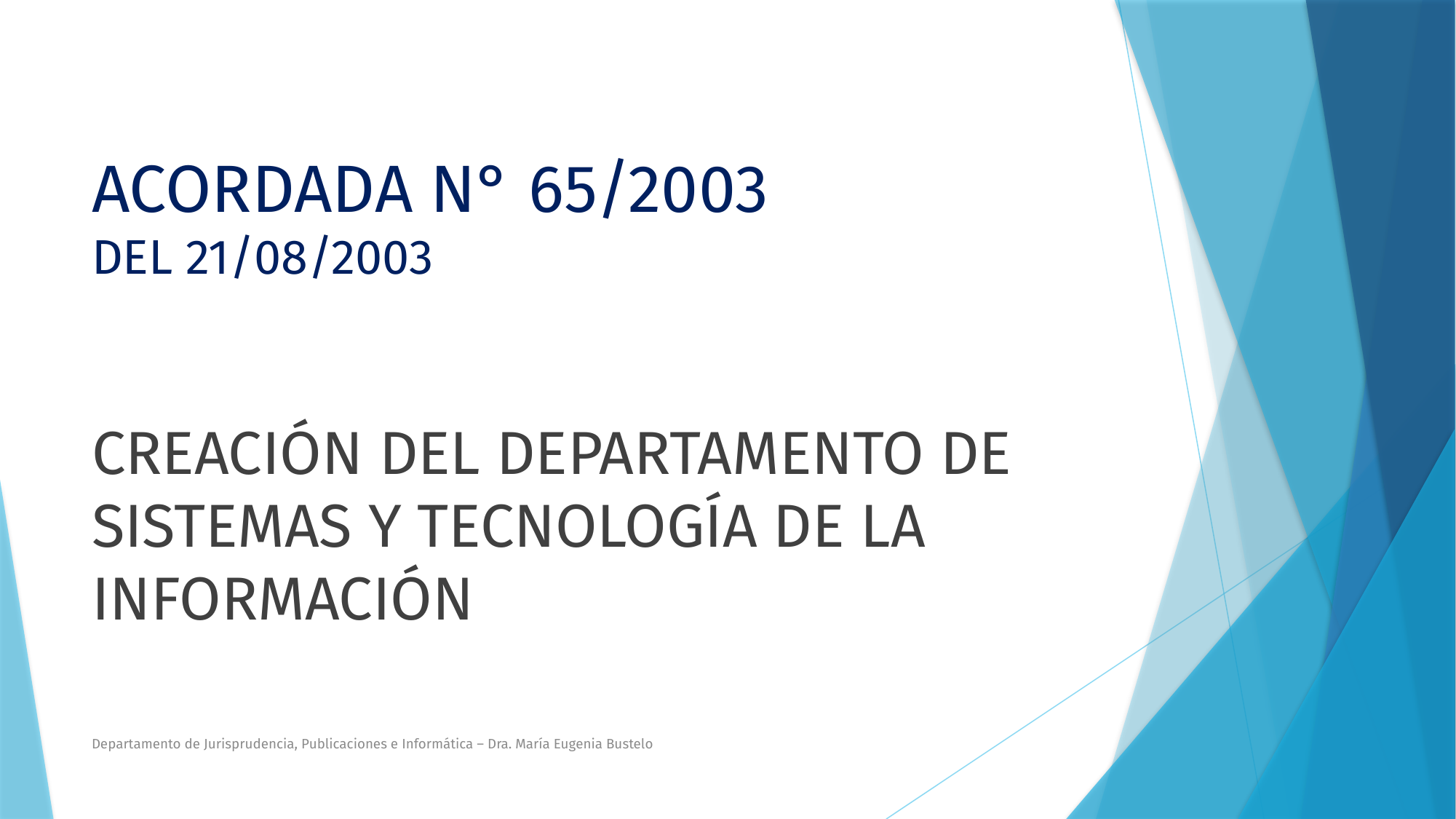

# ACORDADA N° 65/2003 DEL 21/08/2003
CREACIÓN DEL DEPARTAMENTO DE SISTEMAS Y TECNOLOGÍA DE LA INFORMACIÓN
Departamento de Jurisprudencia, Publicaciones e Informática – Dra. María Eugenia Bustelo